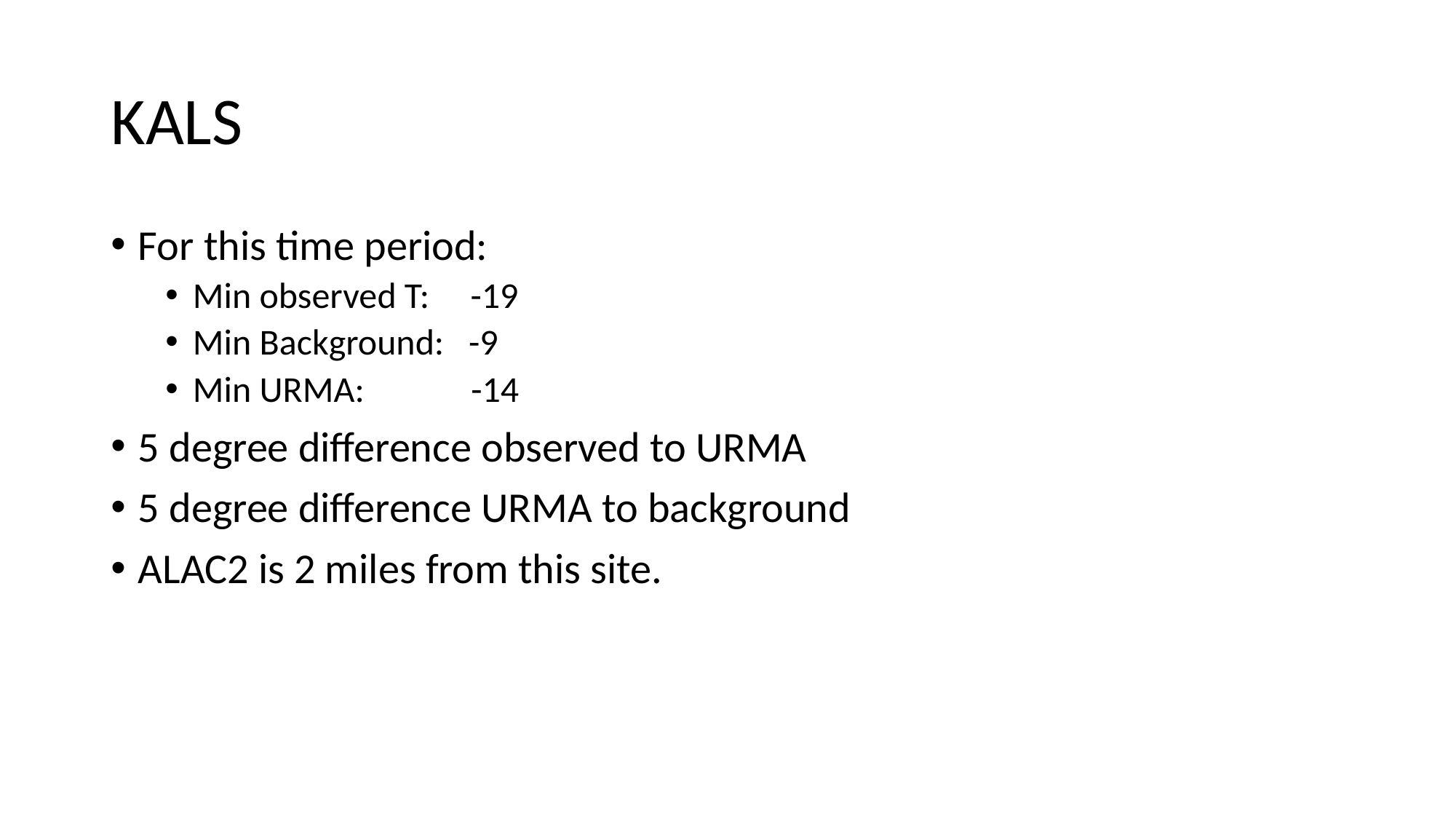

# KALS
For this time period:
Min observed T:     -19
Min Background:   -9
Min URMA:             -14
5 degree difference observed to URMA
5 degree difference URMA to background
ALAC2 is 2 miles from this site.